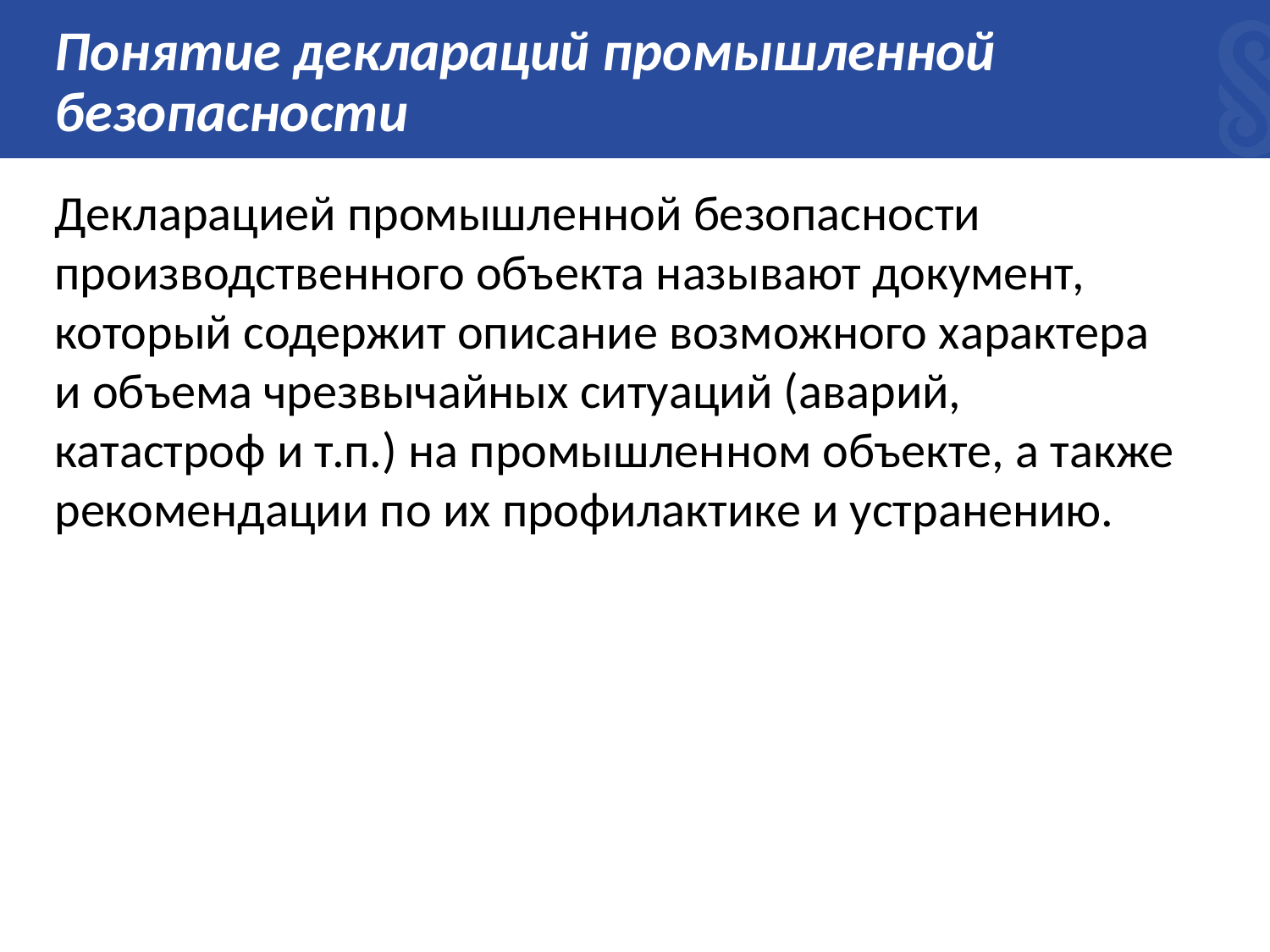

# Понятие деклараций промышленной безопасности
Декларацией промышленной безопасности производственного объекта называют документ, который содержит описание возможного характера и объема чрезвычайных ситуаций (аварий, катастроф и т.п.) на промышленном объекте, а также рекомендации по их профилактике и устранению.